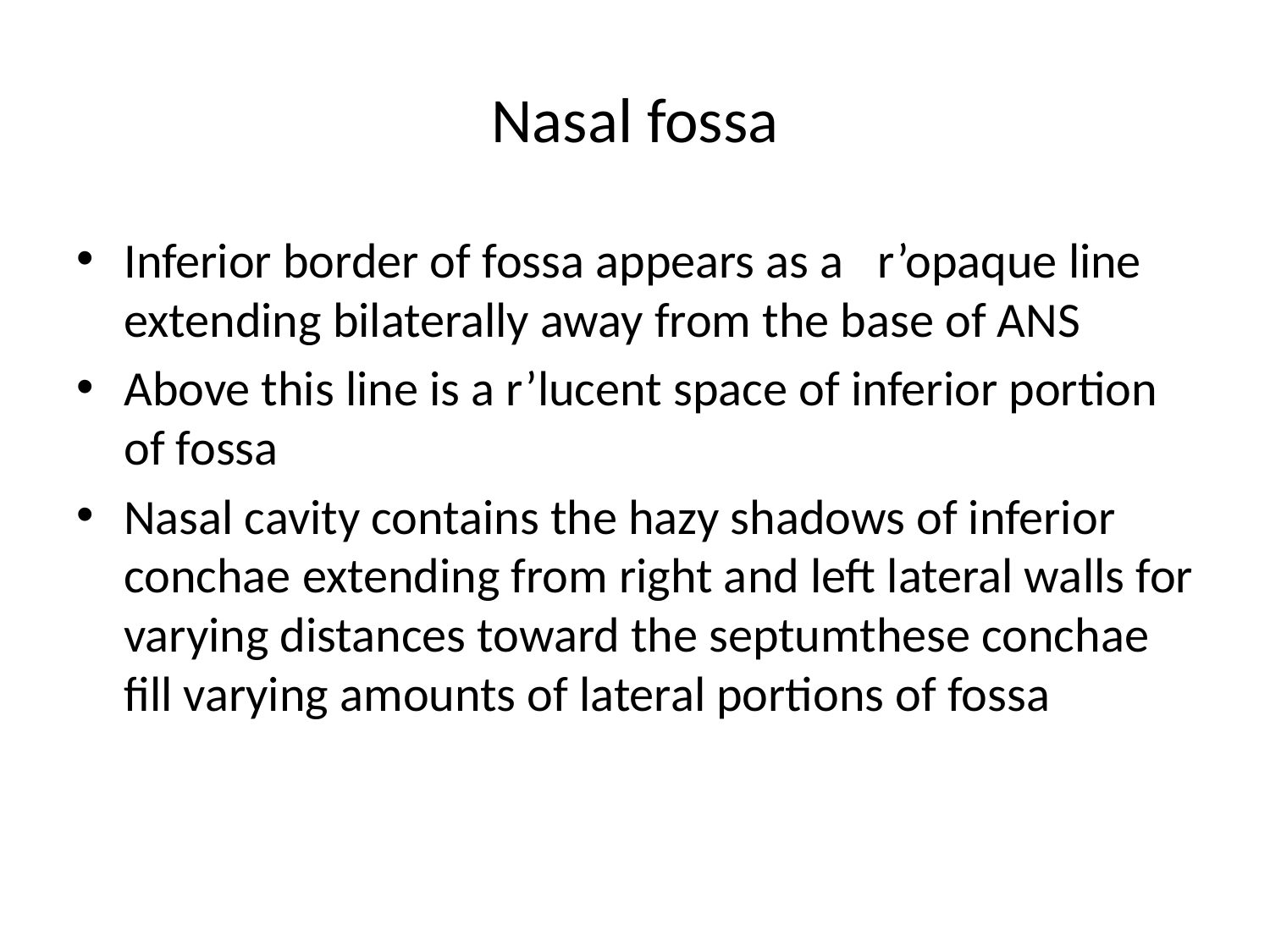

# Nasal fossa
Inferior border of fossa appears as a   r’opaque line extending bilaterally away from the base of ANS
Above this line is a r’lucent space of inferior portion of fossa
Nasal cavity contains the hazy shadows of inferior conchae extending from right and left lateral walls for varying distances toward the septumthese conchae fill varying amounts of lateral portions of fossa